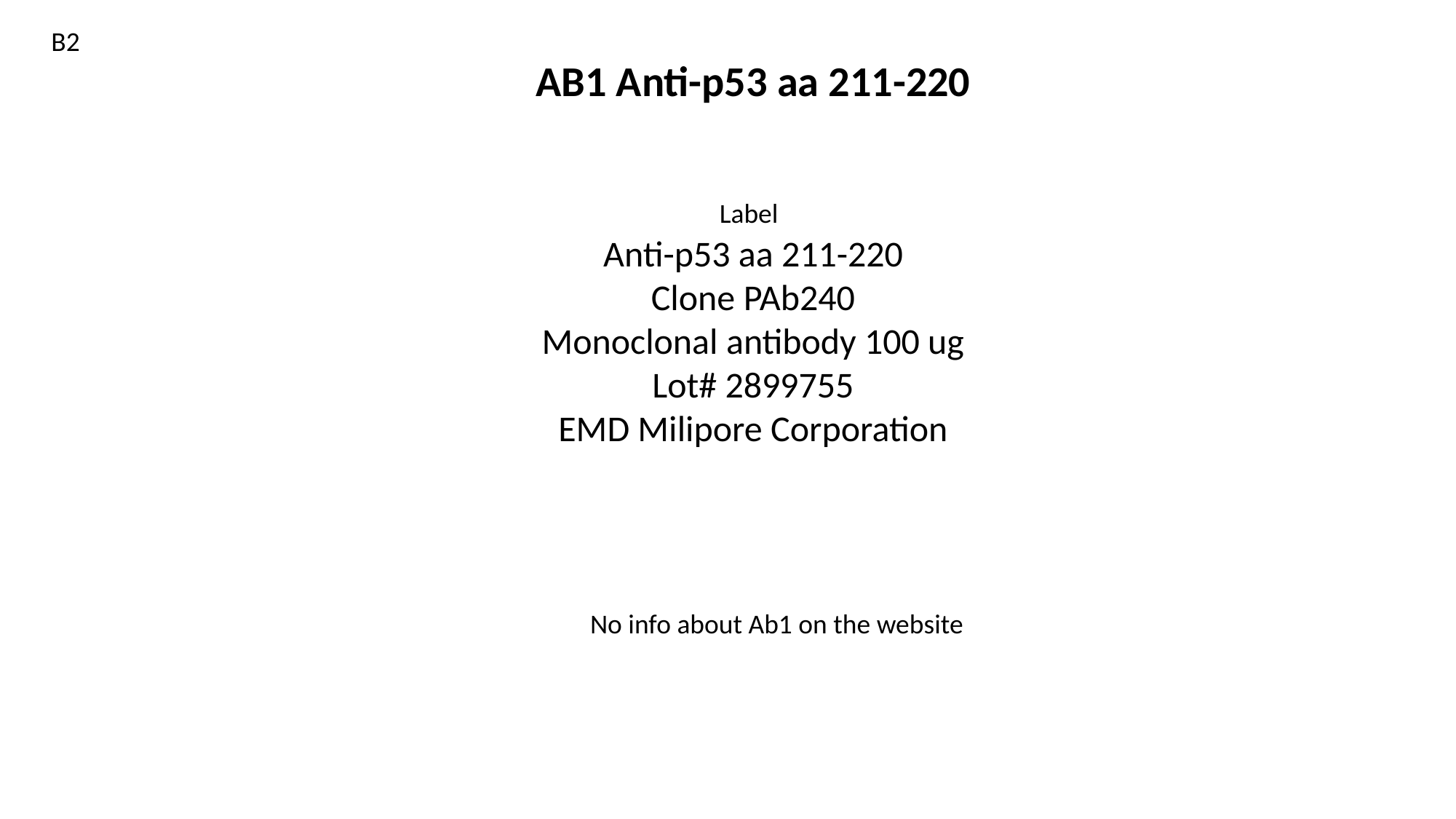

B2
AB1 Anti-p53 aa 211-220

Label
Anti-p53 aa 211-220
Clone PAb240
Monoclonal antibody 100 ug
Lot# 2899755
EMD Milipore Corporation
No info about Ab1 on the website